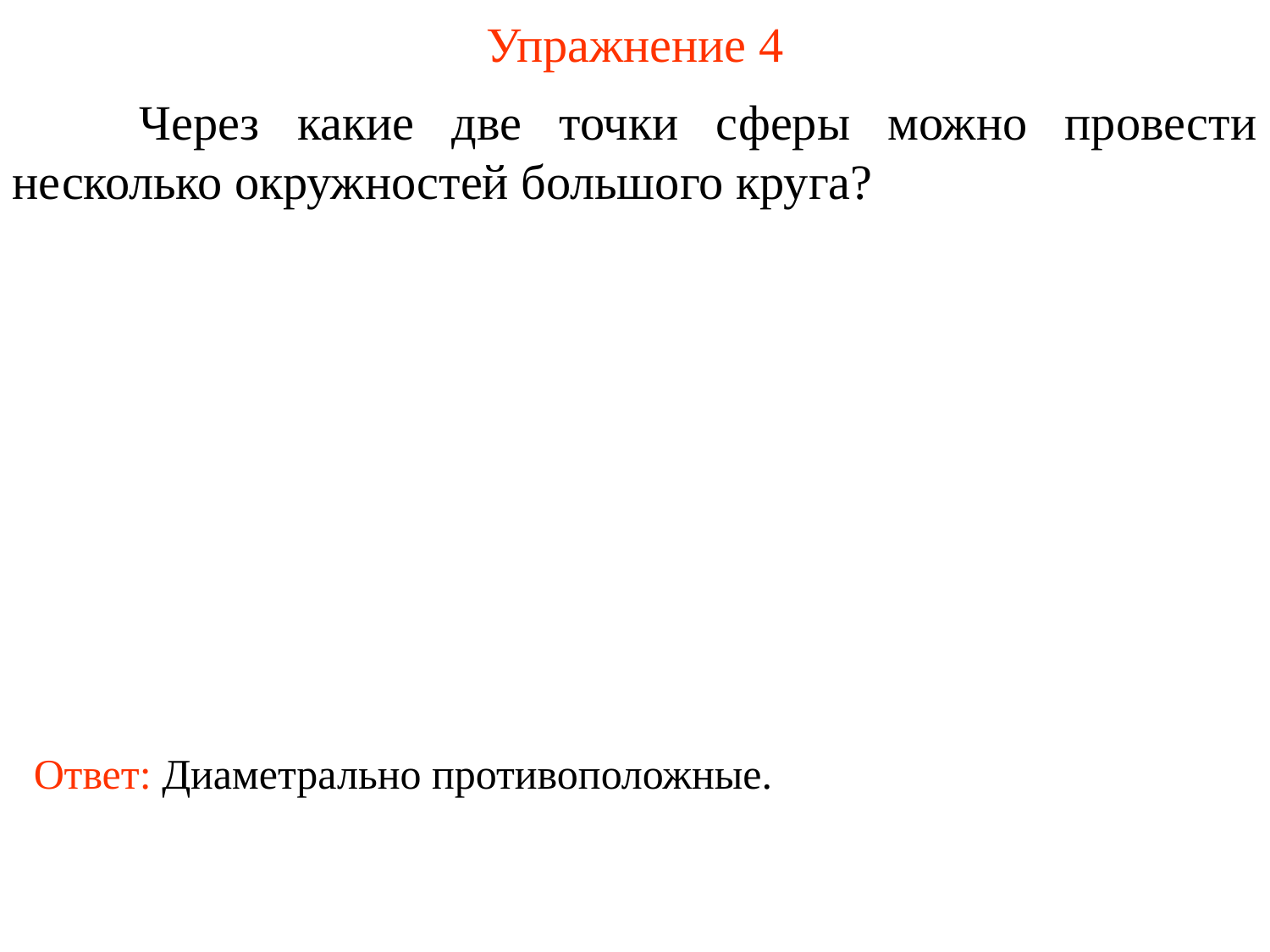

Упражнение 4
	Через какие две точки сферы можно провести несколько окружностей большого круга?
Ответ: Диаметрально противоположные.